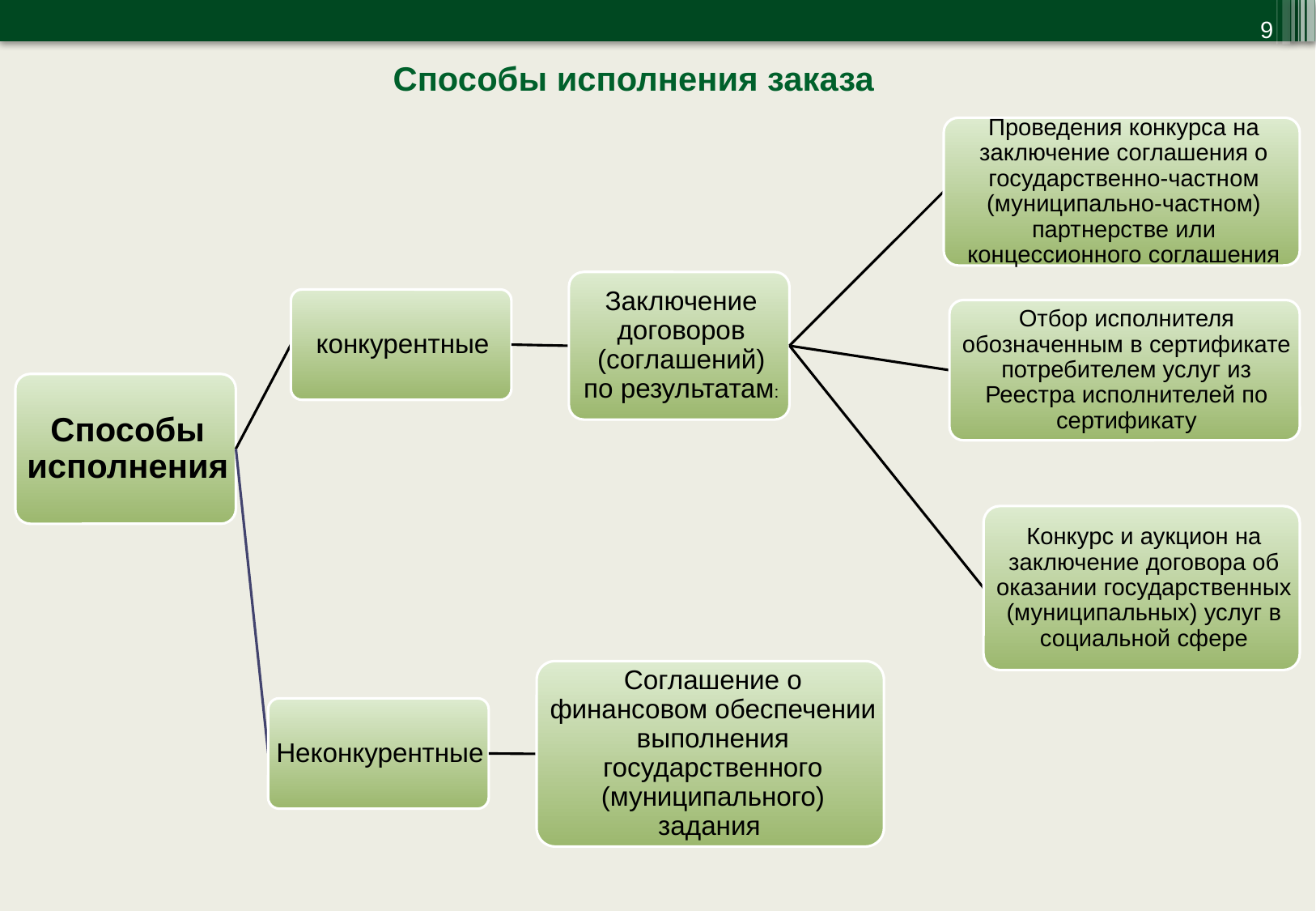

9
Способы исполнения заказа
Способы исполнения

конкурентные

Заключение договоров (соглашений) по результатам:

Проведения конкурса на заключение соглашения о государственно-частном (муниципально-частном) партнерстве или концессионного соглашения

Отбор исполнителя обозначенным в сертификате потребителем услуг из Реестра исполнителей по сертификату

Конкурс и аукцион на заключение договора об оказании государственных (муниципальных) услуг в социальной сфере

Неконкурентные

Соглашение о финансовом обеспечении выполнения государственного (муниципального) задания